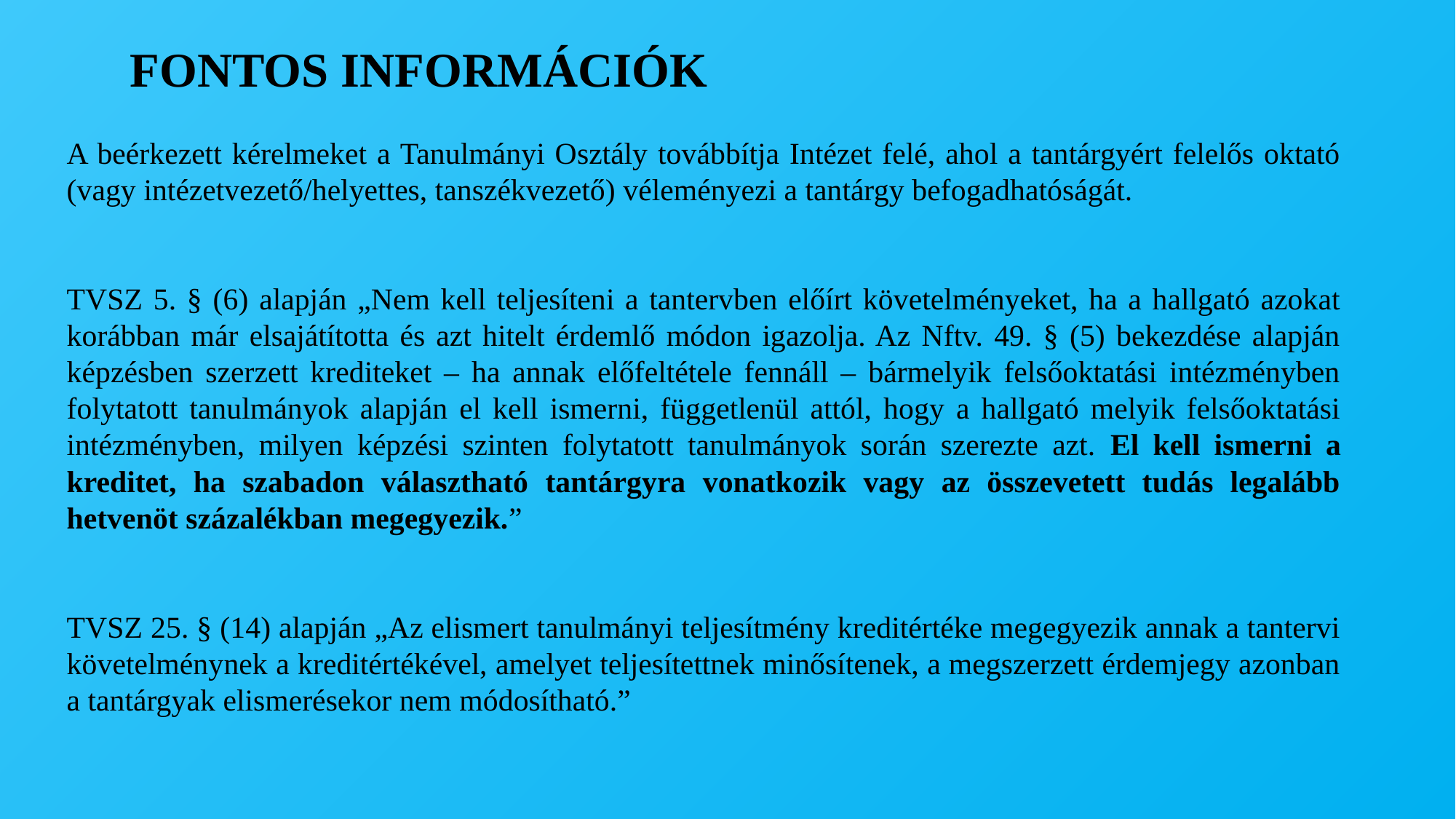

Fontos információk
A beérkezett kérelmeket a Tanulmányi Osztály továbbítja Intézet felé, ahol a tantárgyért felelős oktató (vagy intézetvezető/helyettes, tanszékvezető) véleményezi a tantárgy befogadhatóságát.

TVSZ 5. § (6) alapján „Nem kell teljesíteni a tantervben előírt követelményeket, ha a hallgató azokat korábban már elsajátította és azt hitelt érdemlő módon igazolja. Az Nftv. 49. § (5) bekezdése alapján képzésben szerzett krediteket – ha annak előfeltétele fennáll – bármelyik felsőoktatási intézményben folytatott tanulmányok alapján el kell ismerni, függetlenül attól, hogy a hallgató melyik felsőoktatási intézményben, milyen képzési szinten folytatott tanulmányok során szerezte azt. El kell ismerni a kreditet, ha szabadon választható tantárgyra vonatkozik vagy az összevetett tudás legalább hetvenöt százalékban megegyezik.”

TVSZ 25. § (14) alapján „Az elismert tanulmányi teljesítmény kreditértéke megegyezik annak a tantervi követelménynek a kreditértékével, amelyet teljesítettnek minősítenek, a megszerzett érdemjegy azonban a tantárgyak elismerésekor nem módosítható.”